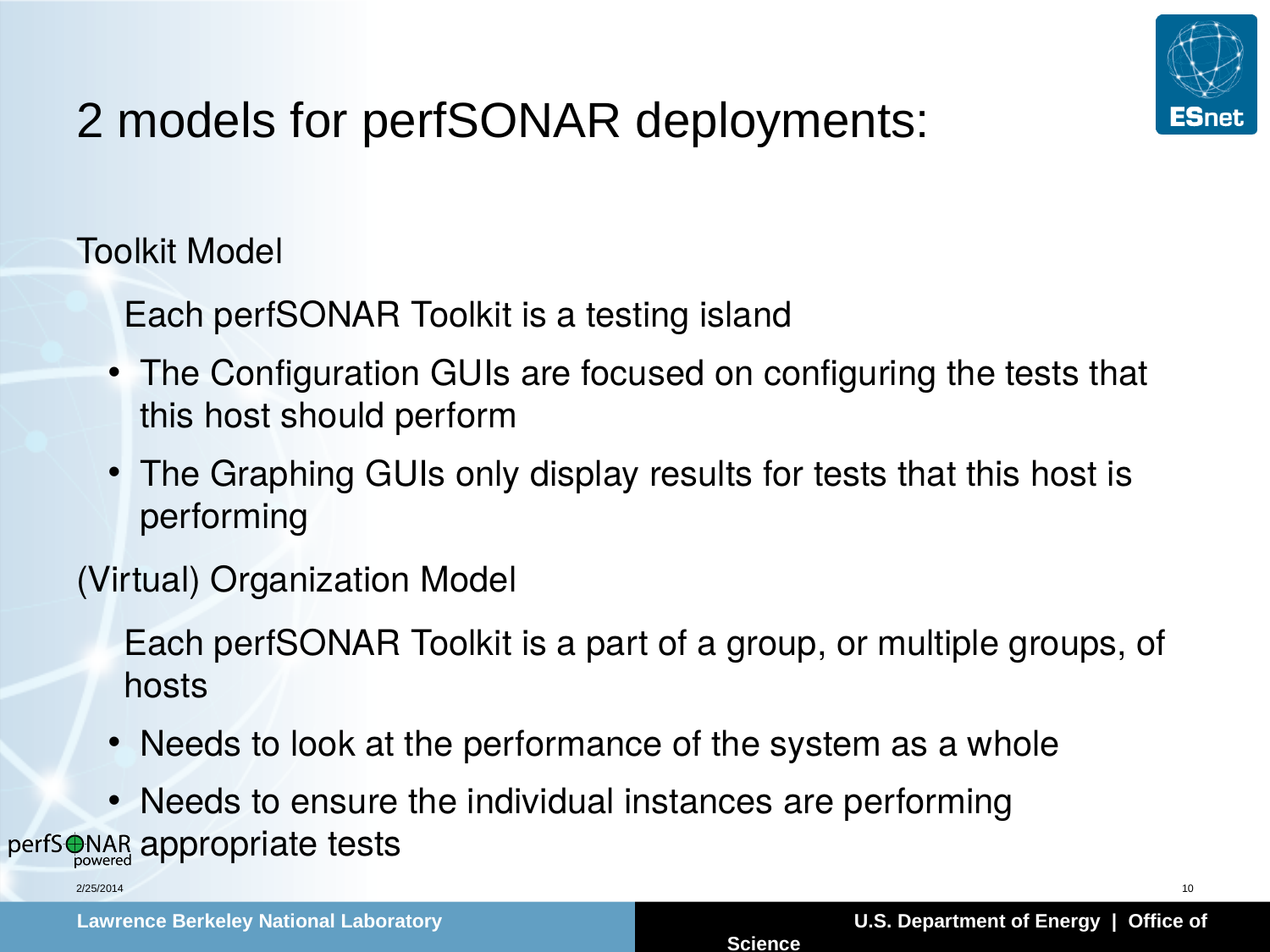

# 2 models for perfSONAR deployments:
Toolkit Model
	Each perfSONAR Toolkit is a testing island
The Configuration GUIs are focused on configuring the tests that this host should perform
The Graphing GUIs only display results for tests that this host is performing
(Virtual) Organization Model
	Each perfSONAR Toolkit is a part of a group, or multiple groups, of hosts
Needs to look at the performance of the system as a whole
Needs to ensure the individual instances are performing appropriate tests

2/25/2014
10